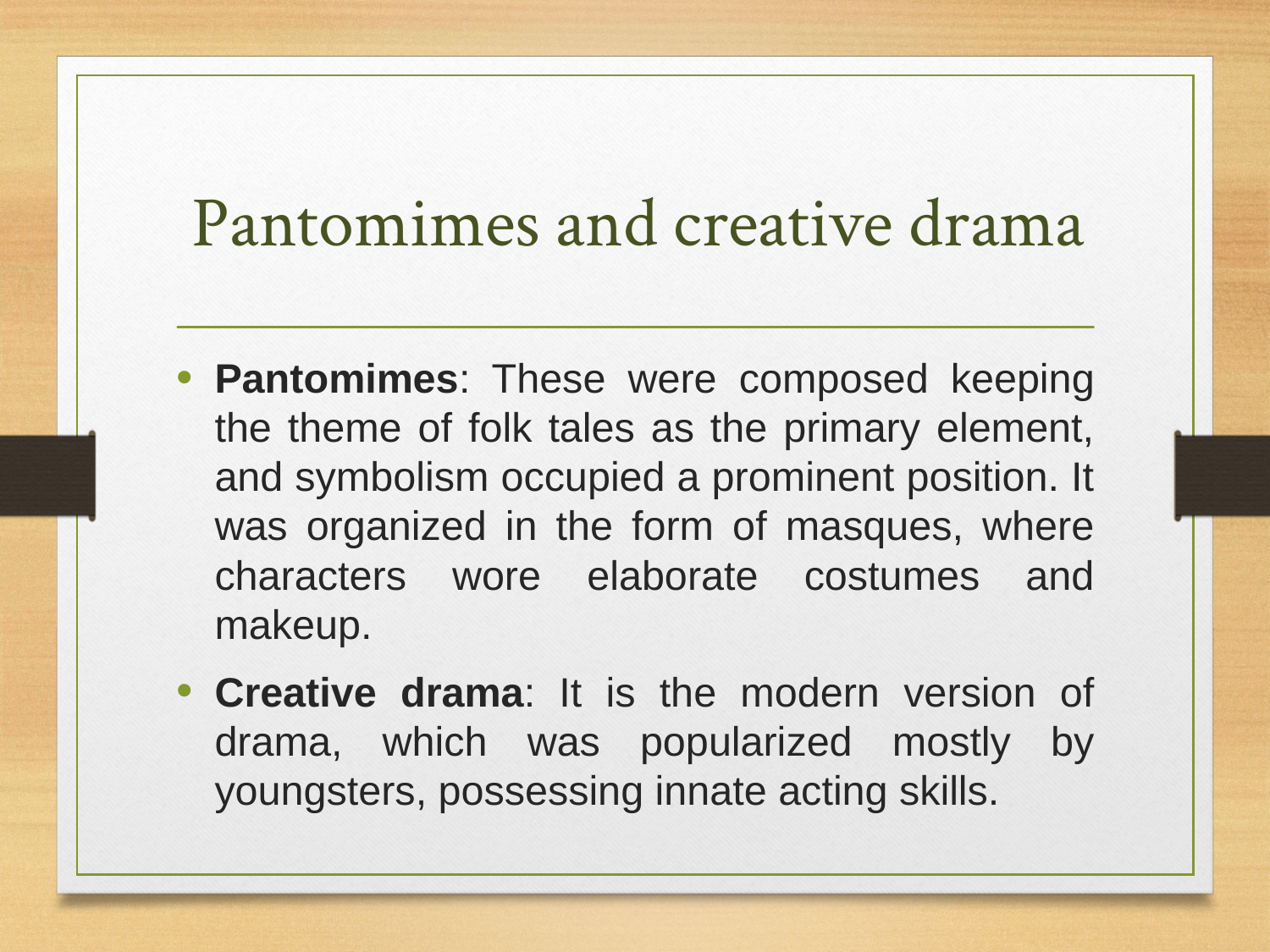

# Pantomimes and creative drama
Pantomimes: These were composed keeping the theme of folk tales as the primary element, and symbolism occupied a prominent position. It was organized in the form of masques, where characters wore elaborate costumes and makeup.
Creative drama: It is the modern version of drama, which was popularized mostly by youngsters, possessing innate acting skills.